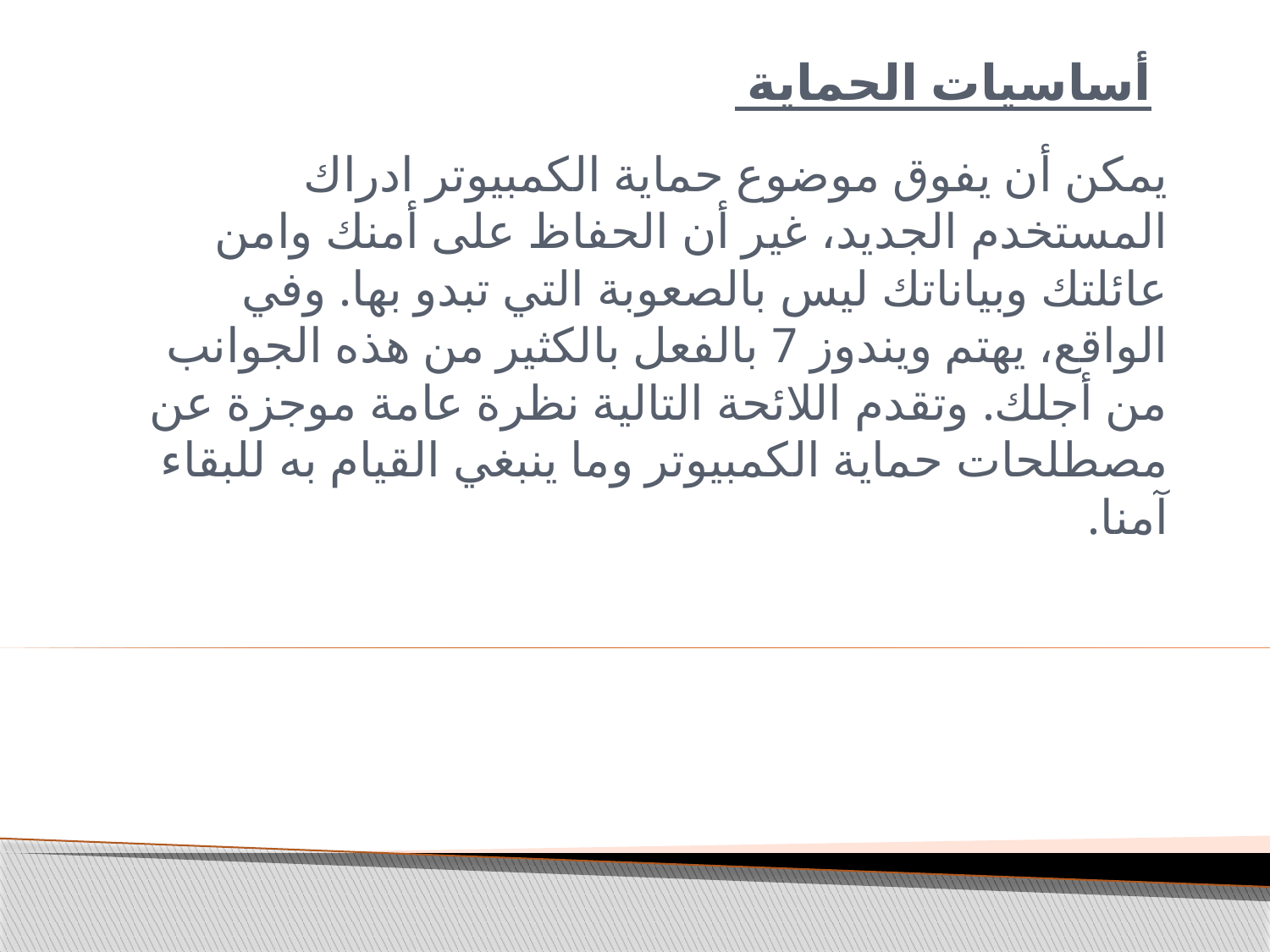

# أساسيات الحماية
يمكن أن يفوق موضوع حماية الكمبيوتر ادراك المستخدم الجديد، غير أن الحفاظ على أمنك وامن عائلتك وبياناتك ليس بالصعوبة التي تبدو بها. وفي الواقع، يهتم ويندوز 7 بالفعل بالكثير من هذه الجوانب من أجلك. وتقدم اللائحة التالية نظرة عامة موجزة عن مصطلحات حماية الكمبيوتر وما ينبغي القيام به للبقاء آمنا.